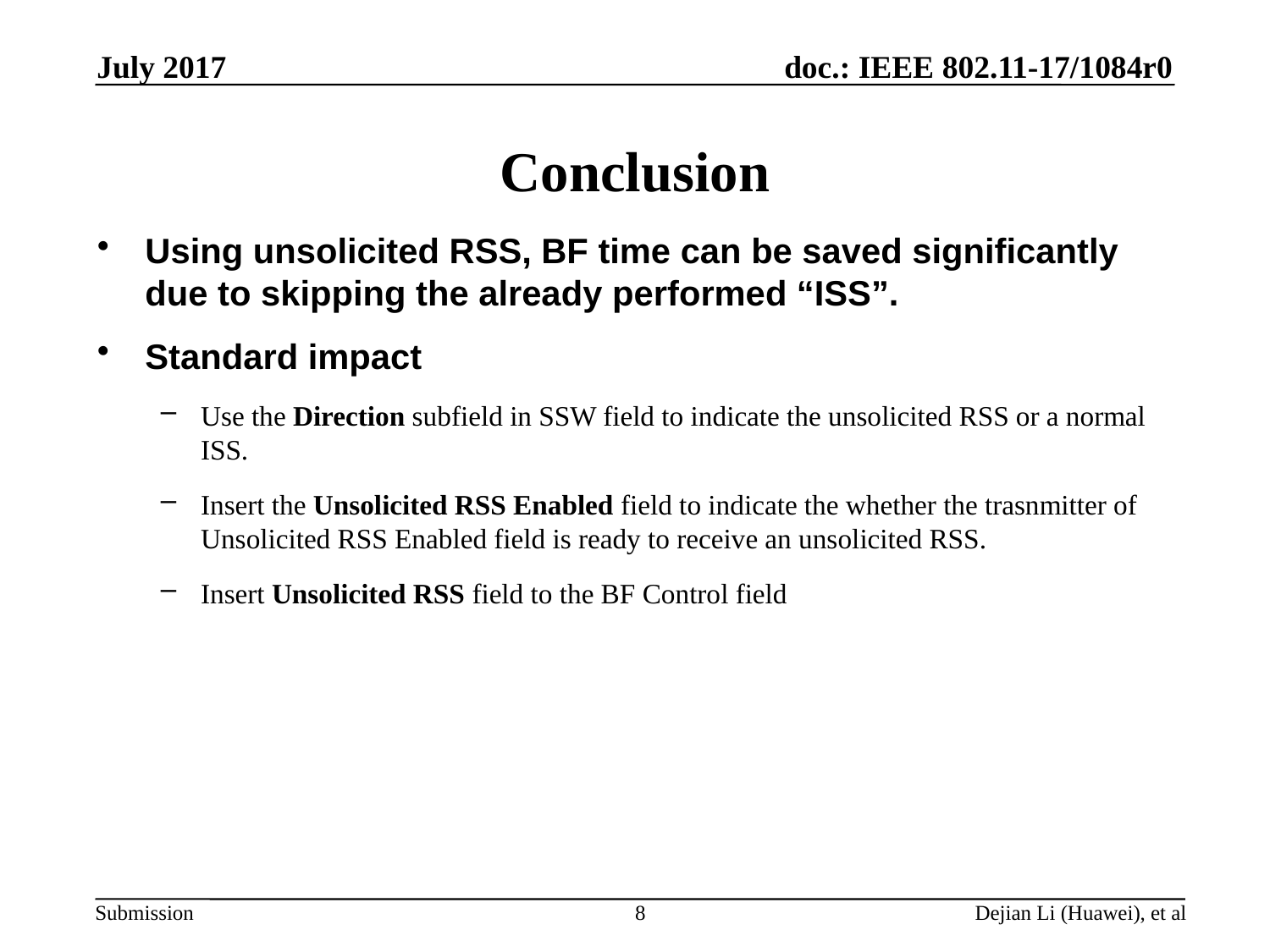

July 2017
# Conclusion
Using unsolicited RSS, BF time can be saved significantly due to skipping the already performed “ISS”.
Standard impact
Use the Direction subfield in SSW field to indicate the unsolicited RSS or a normal ISS.
Insert the Unsolicited RSS Enabled field to indicate the whether the trasnmitter of Unsolicited RSS Enabled field is ready to receive an unsolicited RSS.
Insert Unsolicited RSS field to the BF Control field

8
Dejian Li (Huawei), et al